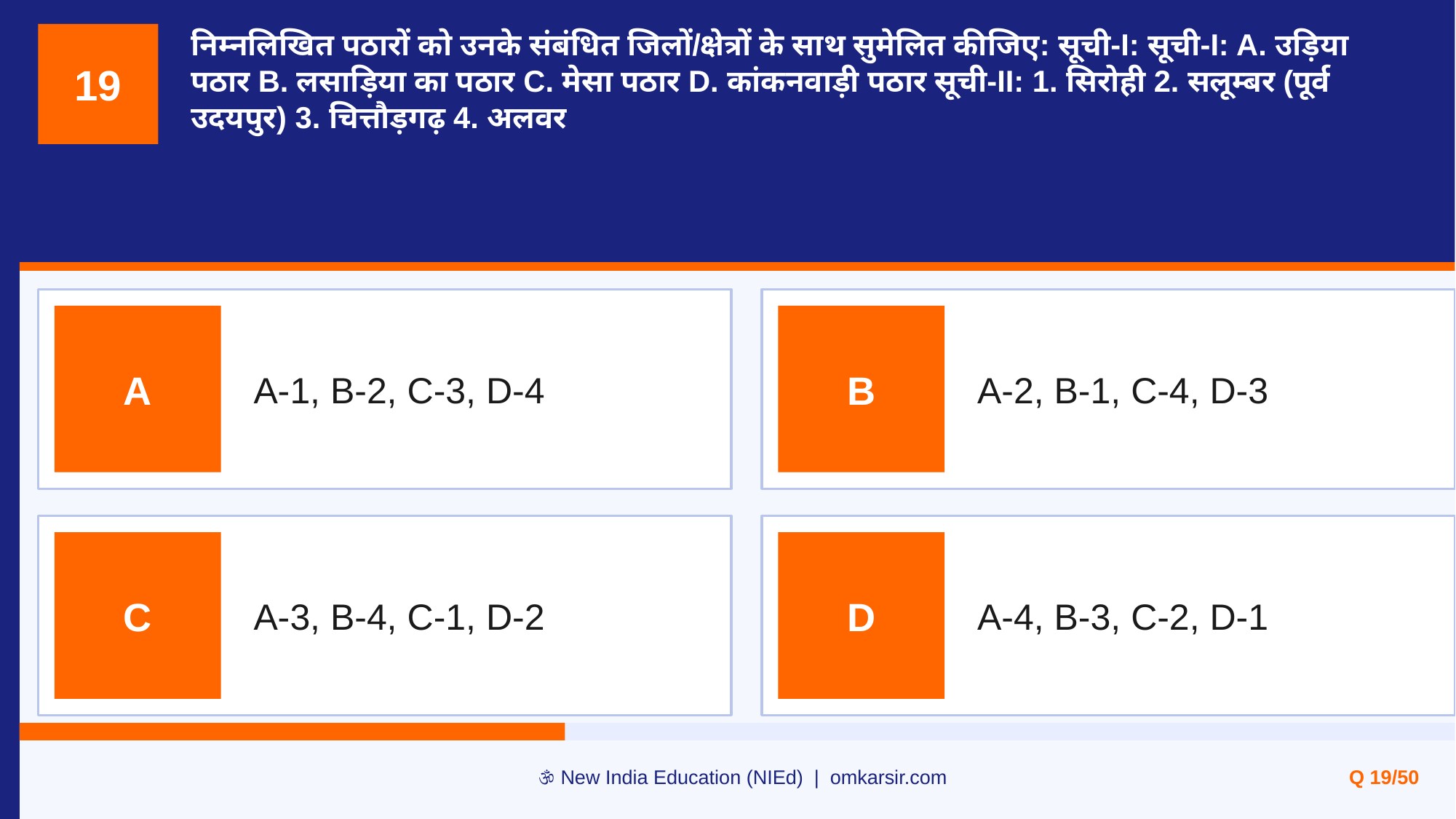

निम्नलिखित पठारों को उनके संबंधित जिलों/क्षेत्रों के साथ सुमेलित कीजिए: सूची-I: सूची-I: A. उड़िया पठार B. लसाड़िया का पठार C. मेसा पठार D. कांकनवाड़ी पठार सूची-II: 1. सिरोही 2. सलूम्बर (पूर्व उदयपुर) 3. चित्तौड़गढ़ 4. अलवर
19

A-1, B-2, C-3, D-4
A-2, B-1, C-4, D-3
A
B

A-3, B-4, C-1, D-2
A-4, B-3, C-2, D-1
C
D

🕉️ New India Education (NIEd)  |  omkarsir.com
Q 19/50